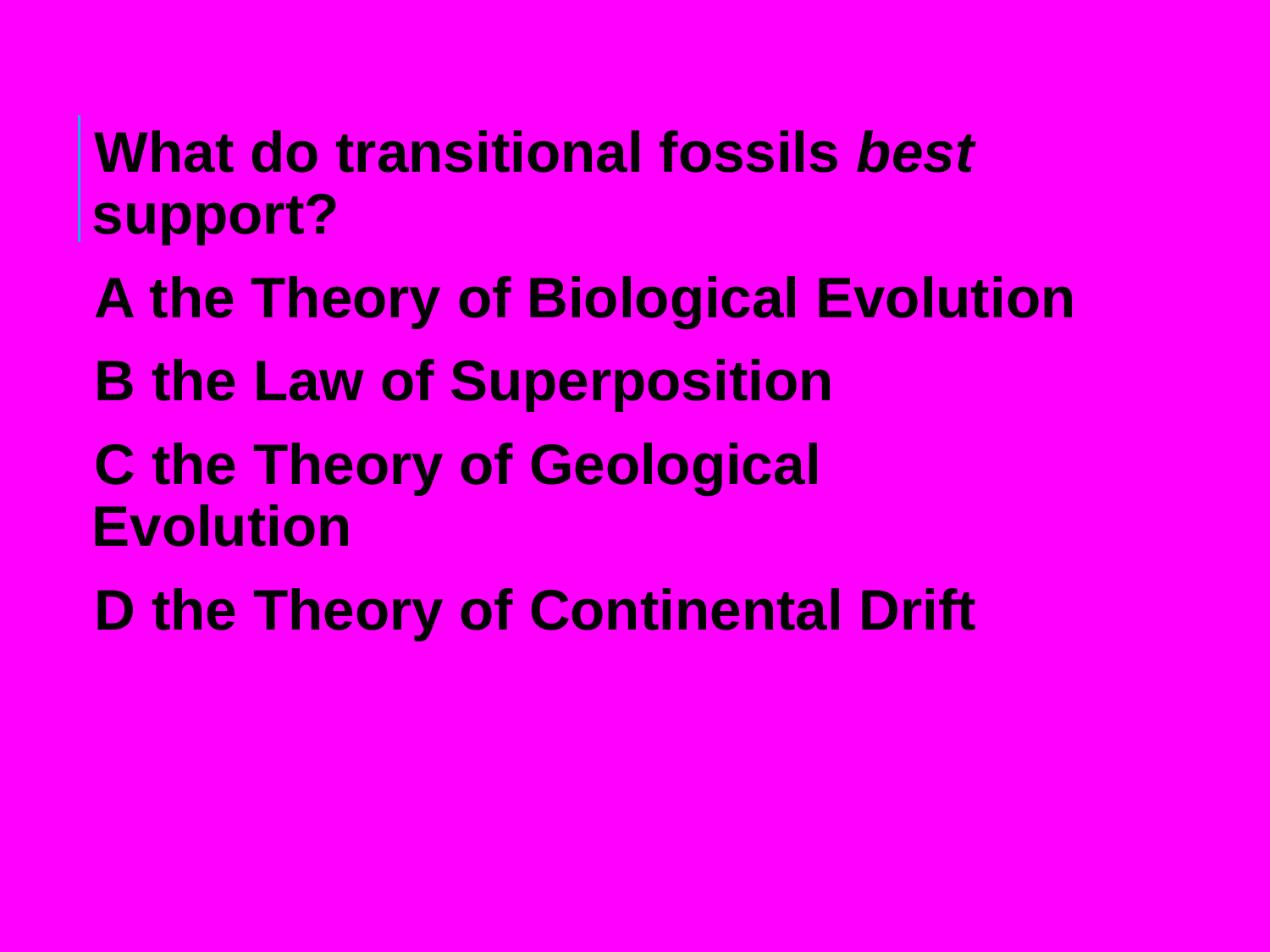

#
What do transitional fossils best support?
A the Theory of Biological Evolution
B the Law of Superposition
C the Theory of Geological Evolution
D the Theory of Continental Drift